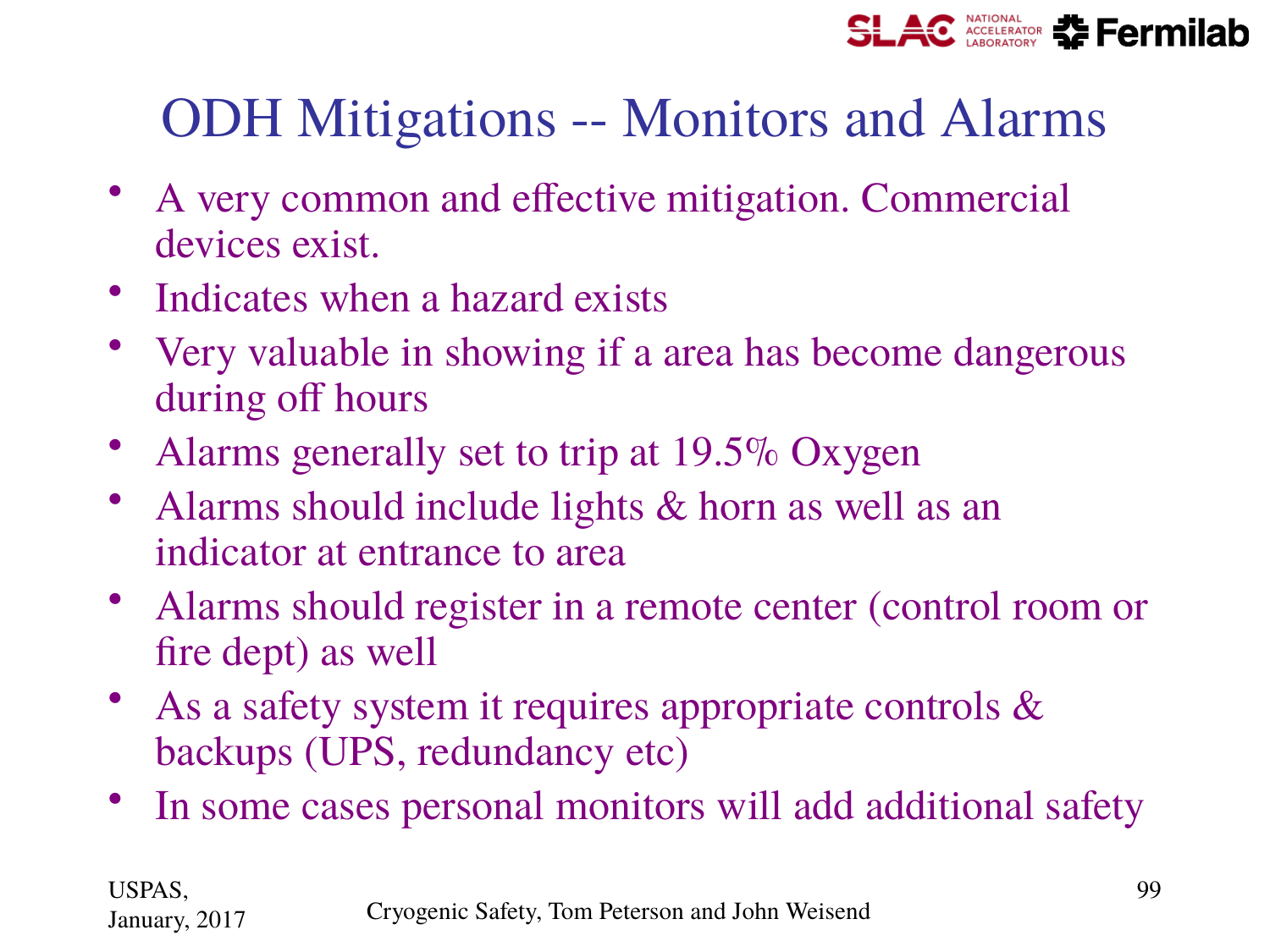

# ODH Mitigations -- Monitors and Alarms
A very common and effective mitigation. Commercial devices exist.
Indicates when a hazard exists
Very valuable in showing if a area has become dangerous during off hours
Alarms generally set to trip at 19.5% Oxygen
Alarms should include lights & horn as well as an indicator at entrance to area
Alarms should register in a remote center (control room or fire dept) as well
As a safety system it requires appropriate controls & backups (UPS, redundancy etc)
In some cases personal monitors will add additional safety

USPAS,         January, 2017
99
Cryogenic Safety, Tom Peterson and John Weisend